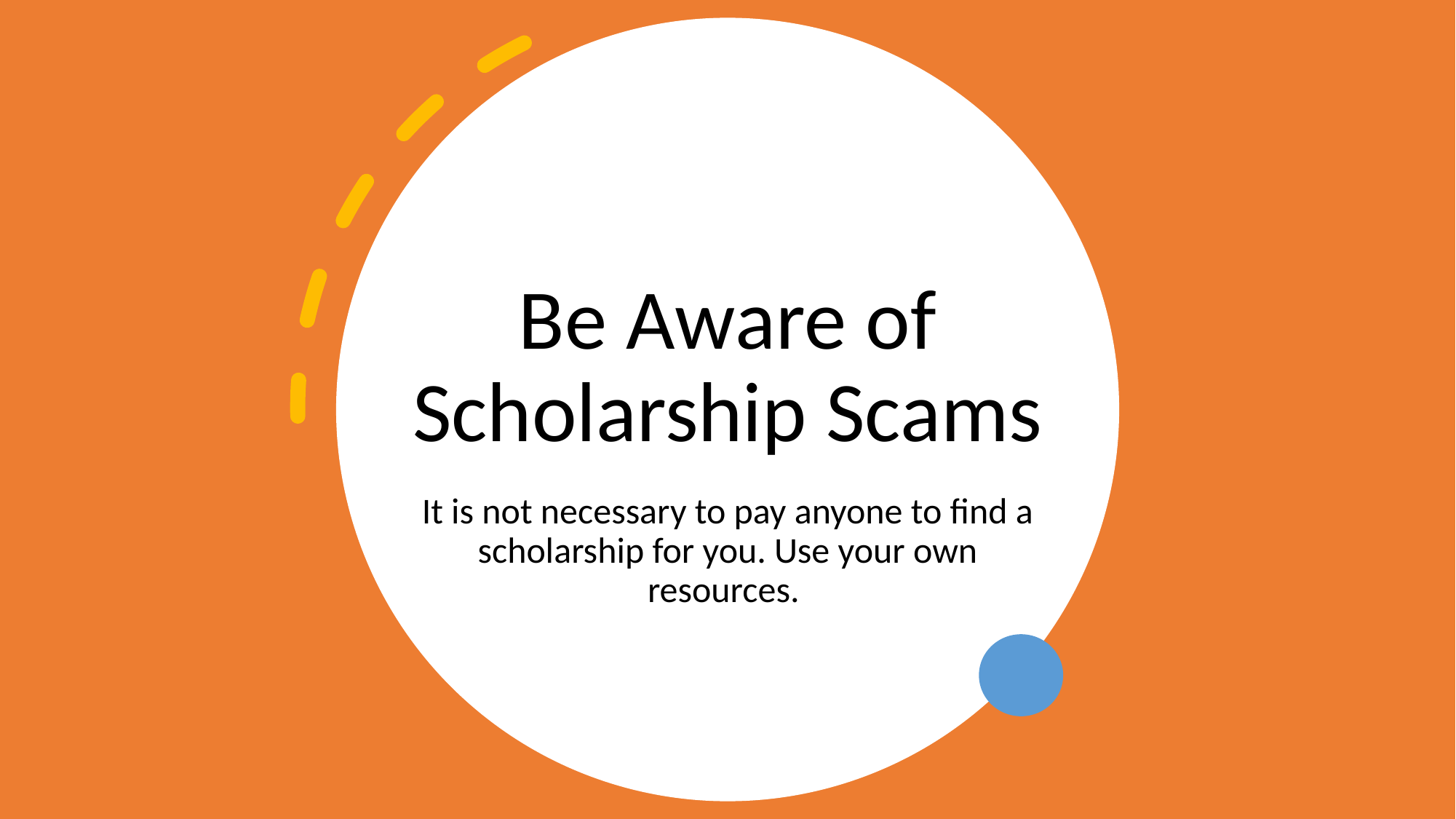

# Be Aware of Scholarship Scams
It is not necessary to pay anyone to find a scholarship for you. Use your own resources.